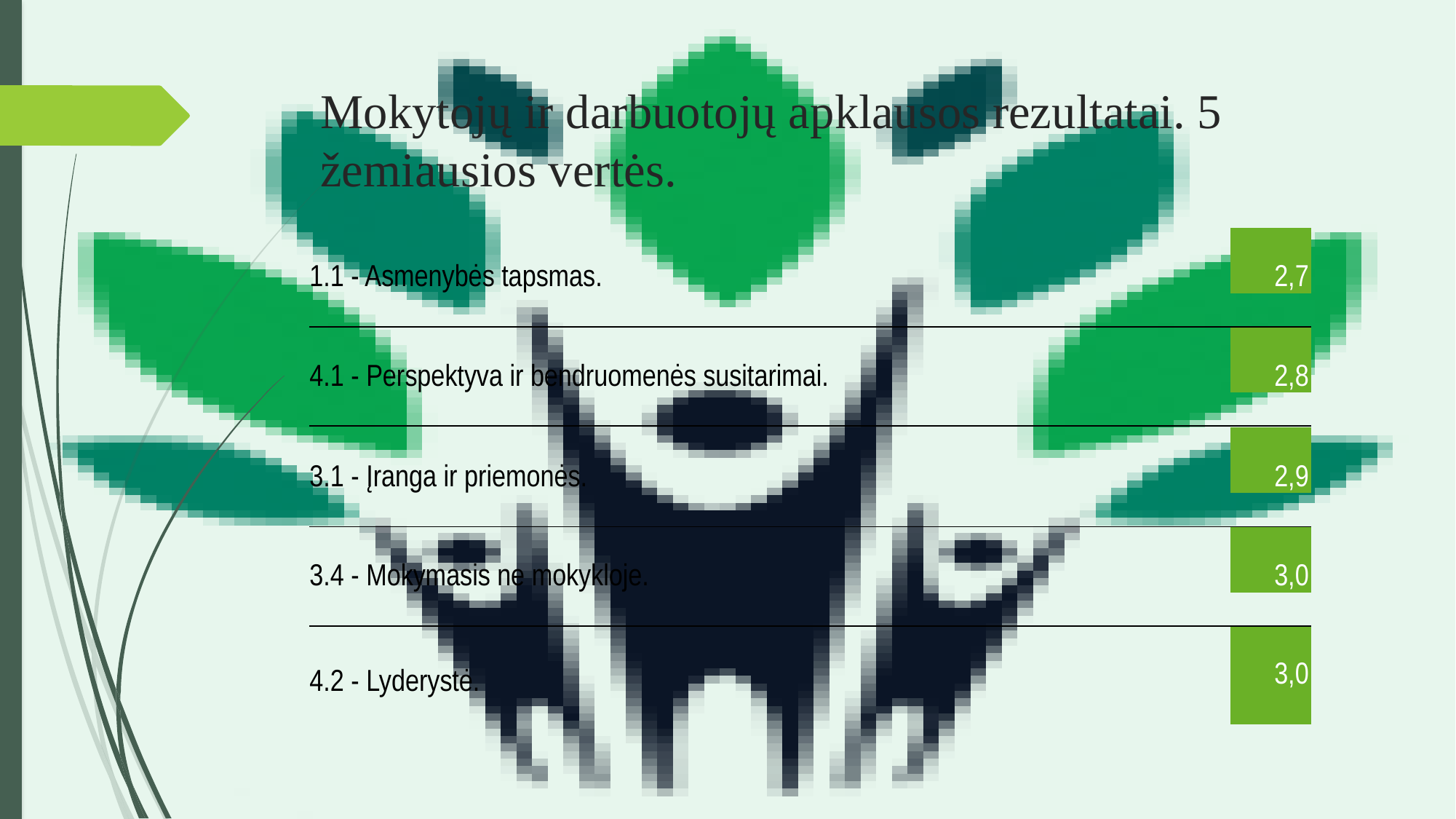

# Mokytojų ir darbuotojų apklausos rezultatai. 5 žemiausios vertės.
| 1.1 - Asmenybės tapsmas. | 2,7 |  |
| --- | --- | --- |
|  |  |  |
| 4.1 - Perspektyva ir bendruomenės susitarimai. | 2,8 |  |
|  |  |  |
| 3.1 - Įranga ir priemonės. |  |  |
|  | 2,9 |  |
|  |  |  |
| 3.4 - Mokymasis ne mokykloje. | 3,0 |  |
|  |  |  |
| 4.2 - Lyderystė. | 3,0 |  |